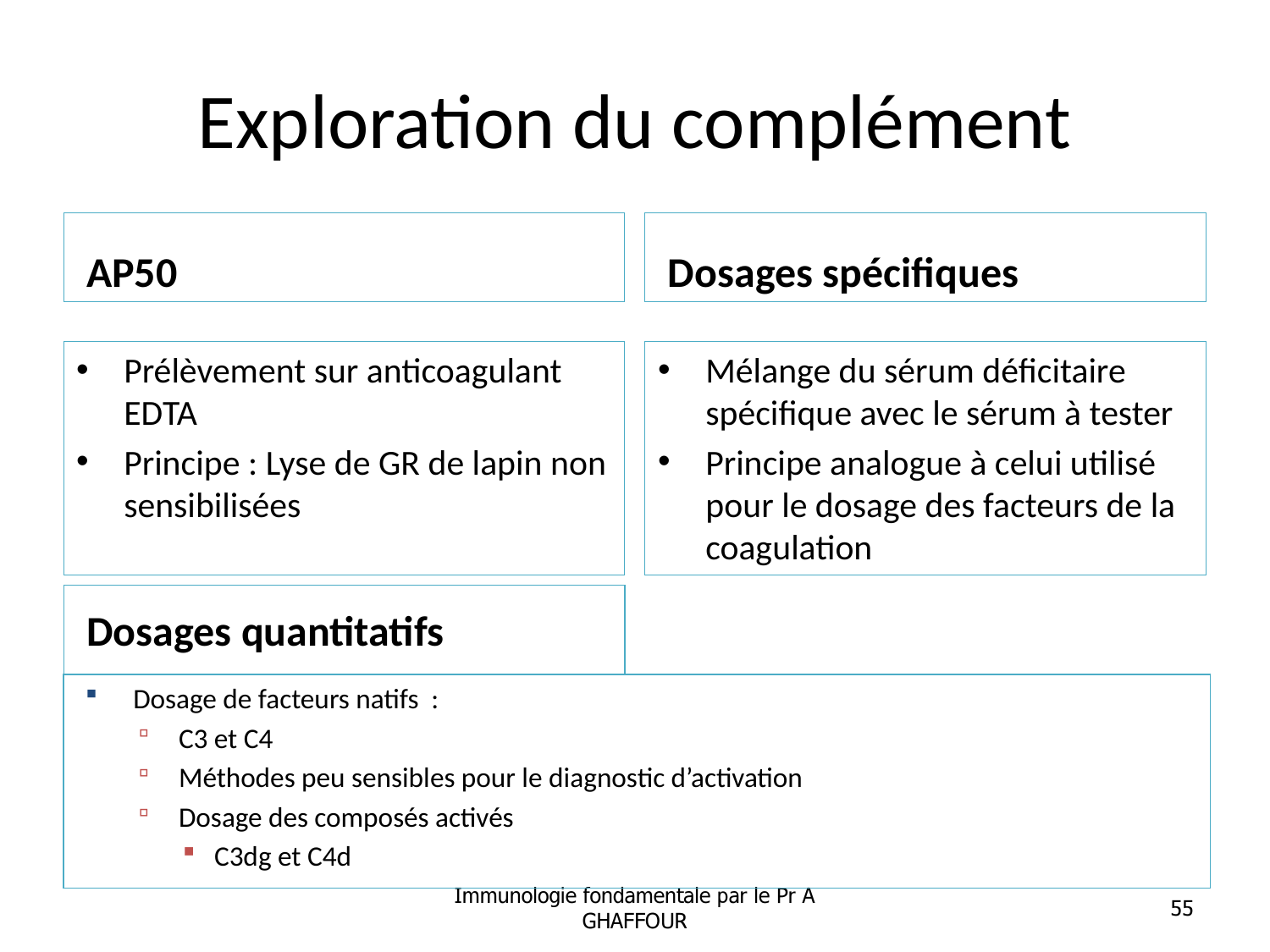

# Exploration du complément
AP50
Dosages spécifiques
Prélèvement sur anticoagulant EDTA
Principe : Lyse de GR de lapin non sensibilisées

Mélange du sérum déficitaire  spécifique avec le sérum à tester
Principe analogue à celui utilisé pour le dosage des facteurs de la coagulation
Dosages quantitatifs
Dosage de facteurs natifs  :
C3 et C4
Méthodes peu sensibles pour le diagnostic d’activation
Dosage des composés activés
C3dg et C4d

Immunologie fondamentale par le Pr A GHAFFOUR
55